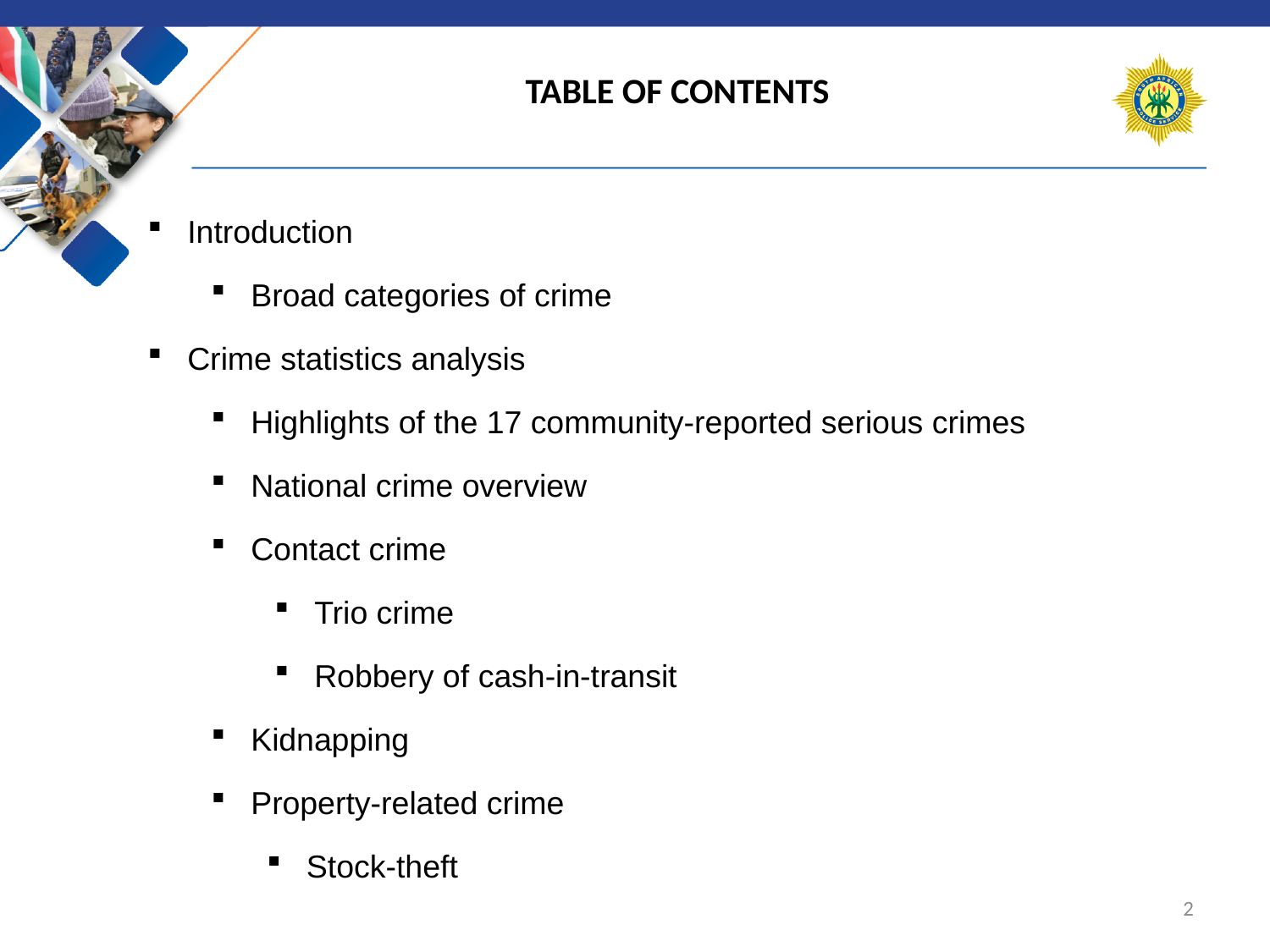

# TABLE OF CONTENTS
Introduction
Broad categories of crime
Crime statistics analysis
Highlights of the 17 community-reported serious crimes
National crime overview
Contact crime
Trio crime
Robbery of cash-in-transit
Kidnapping
Property-related crime
Stock-theft
2